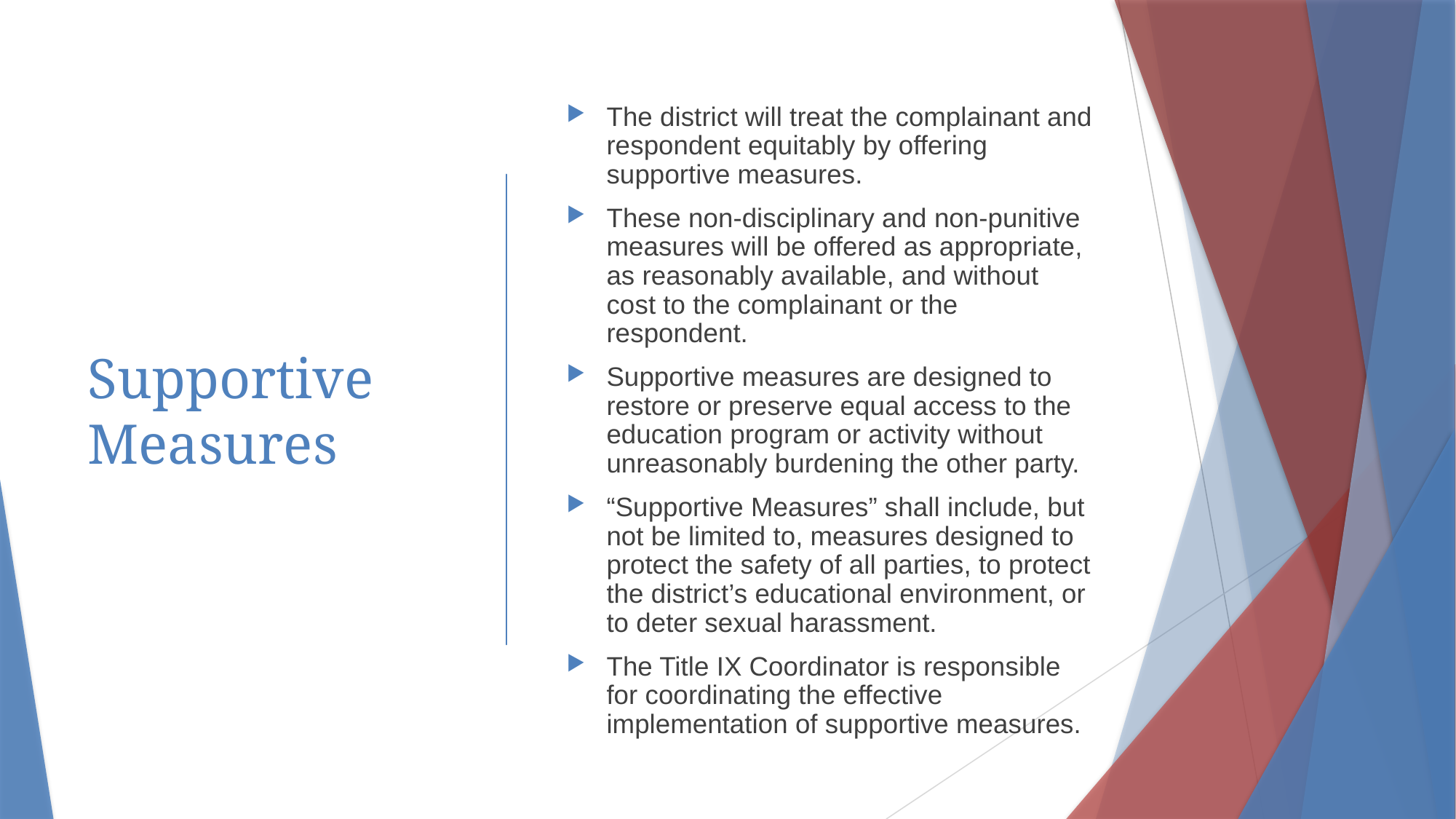

The district will treat the complainant and respondent equitably by offering supportive measures.
These non-disciplinary and non-punitive measures will be offered as appropriate, as reasonably available, and without cost to the complainant or the respondent.
Supportive measures are designed to restore or preserve equal access to the education program or activity without unreasonably burdening the other party.
“Supportive Measures” shall include, but not be limited to, measures designed to protect the safety of all parties, to protect the district’s educational environment, or to deter sexual harassment.
The Title IX Coordinator is responsible for coordinating the effective implementation of supportive measures.

# Supportive Measures